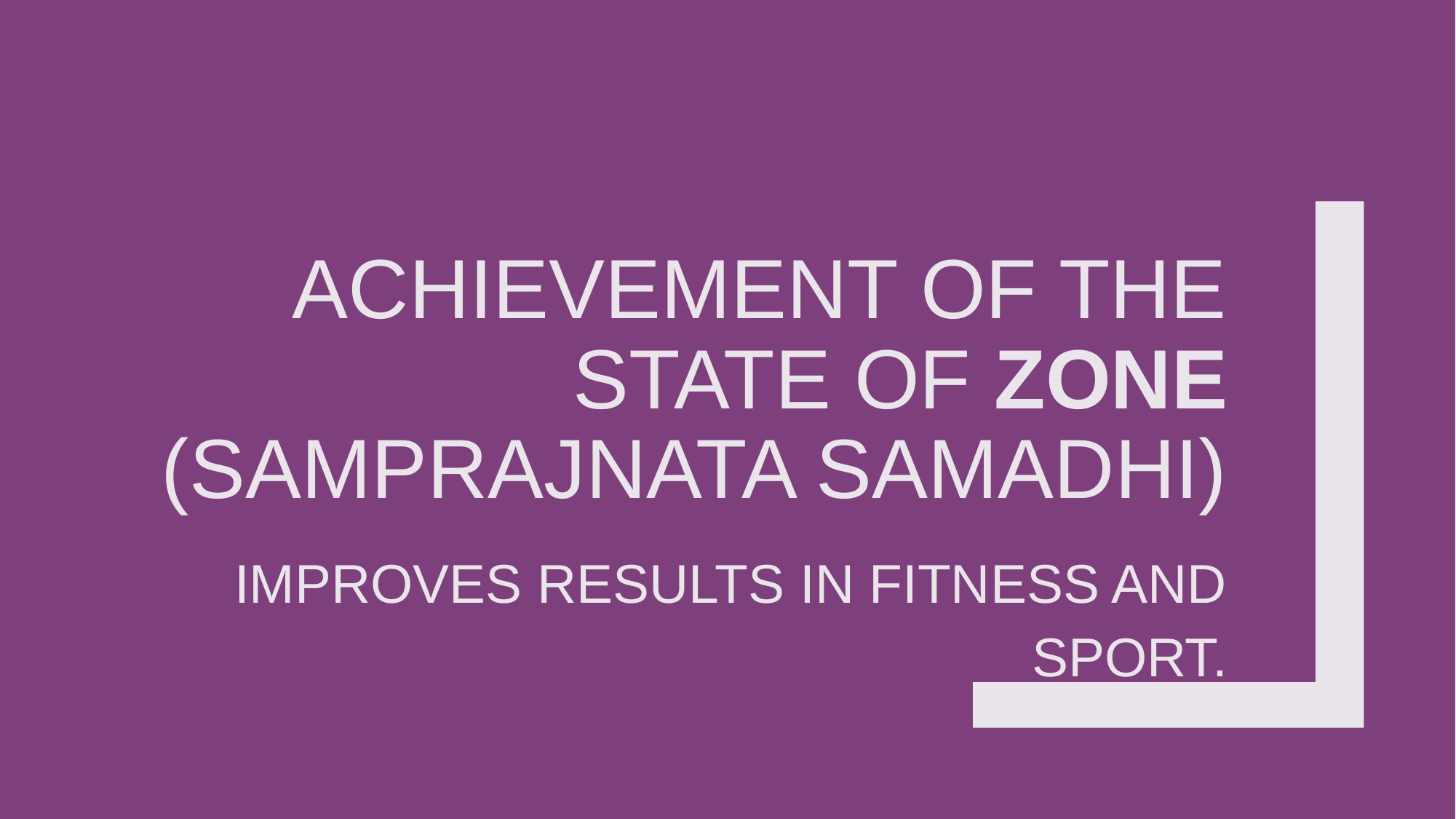

# ACHIEVEMENT OF THE STATE OF ZONE (SAMPRAJNATA SAMADHI)
IMPROVES RESULTS IN FITNESS AND SPORT.